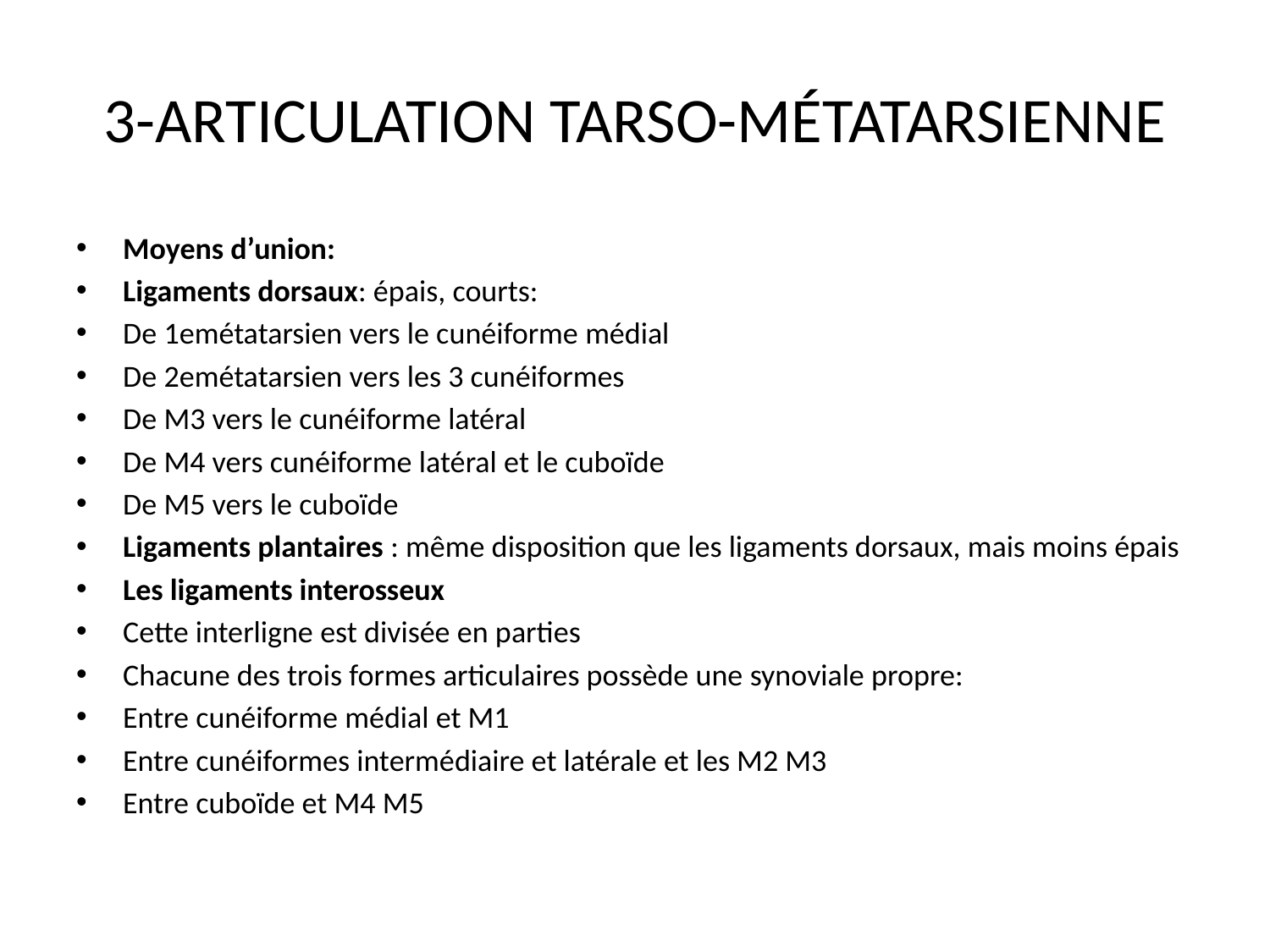

# 3-ARTICULATION TARSO-MÉTATARSIENNE
Moyens d’union:
Ligaments dorsaux: épais, courts:
De 1emétatarsien vers le cunéiforme médial
De 2emétatarsien vers les 3 cunéiformes
De M3 vers le cunéiforme latéral
De M4 vers cunéiforme latéral et le cuboïde
De M5 vers le cuboïde
Ligaments plantaires : même disposition que les ligaments dorsaux, mais moins épais
Les ligaments interosseux
Cette interligne est divisée en parties
Chacune des trois formes articulaires possède une synoviale propre:
Entre cunéiforme médial et M1
Entre cunéiformes intermédiaire et latérale et les M2 M3
Entre cuboïde et M4 M5